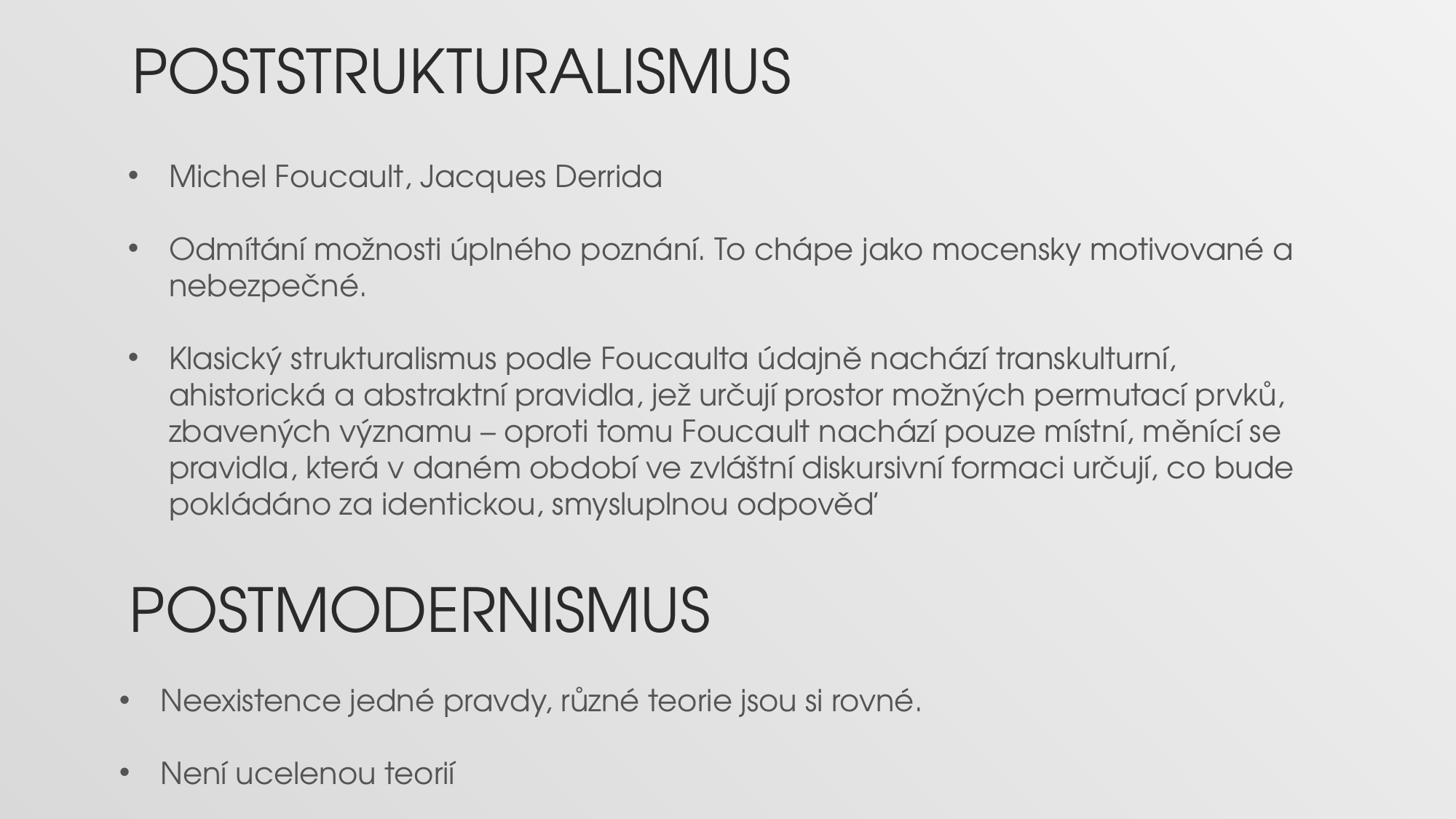

poststrukturalismus
Michel Foucault, Jacques Derrida

Odmítání možnosti úplného poznání. To chápe jako mocensky motivované a nebezpečné.

Klasický strukturalismus podle Foucaulta údajně nachází transkulturní, ahistorická a abstraktní pravidla, jež určují prostor možných permutací prvků, zbavených významu – oproti tomu Foucault nachází pouze místní, měnící se pravidla, která v daném období ve zvláštní diskursivní formaci určují, co bude pokládáno za identickou, smysluplnou odpověď

postmodernismus
Neexistence jedné pravdy, různé teorie jsou si rovné.

Není ucelenou teorií